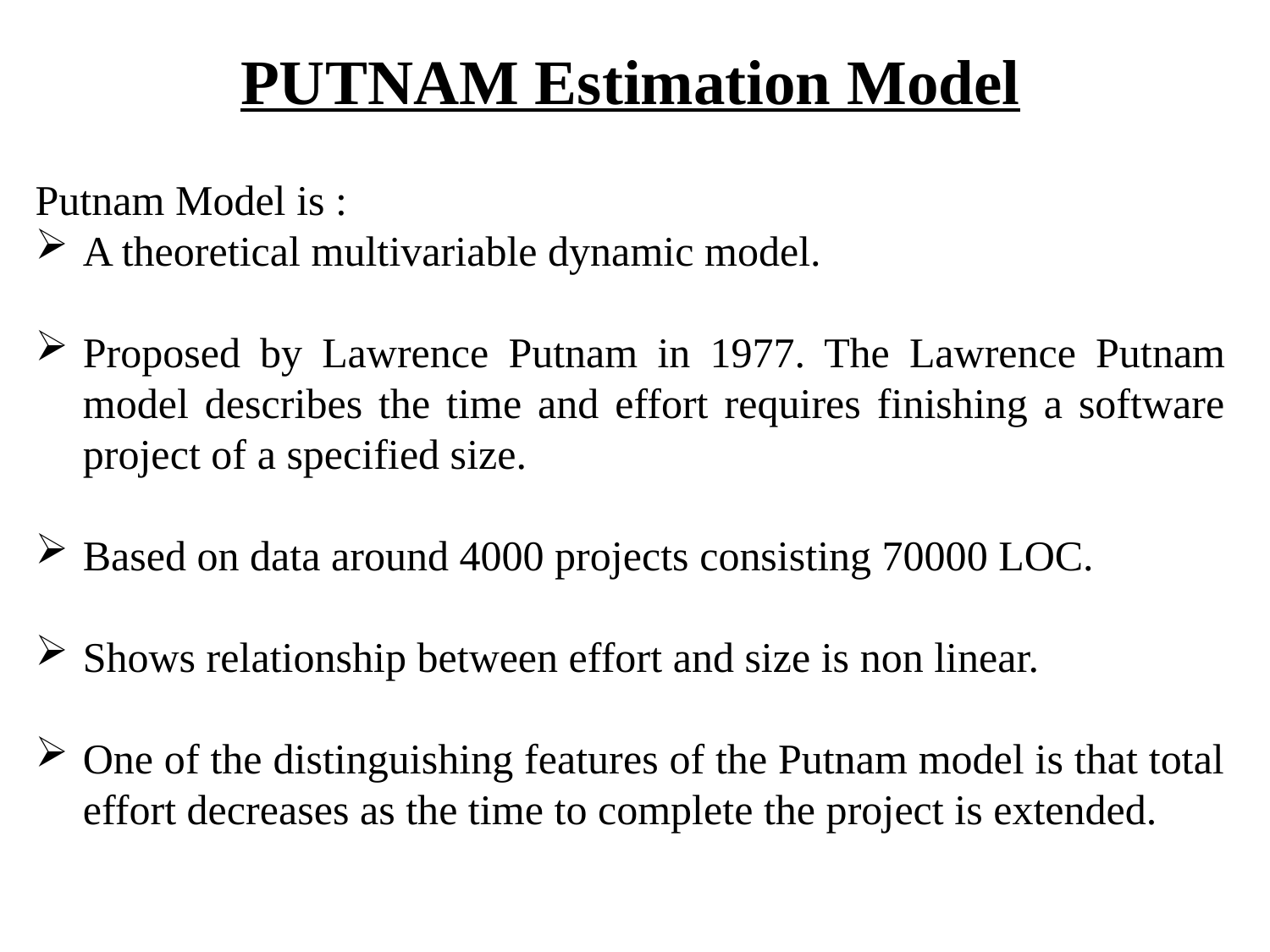

# PUTNAM Estimation Model
Putnam Model is :
A theoretical multivariable dynamic model.

Proposed by Lawrence Putnam in 1977. The Lawrence Putnam model describes the time and effort requires finishing a software project of a specified size.

Based on data around 4000 projects consisting 70000 LOC.

Shows relationship between effort and size is non linear.

One of the distinguishing features of the Putnam model is that total effort decreases as the time to complete the project is extended.